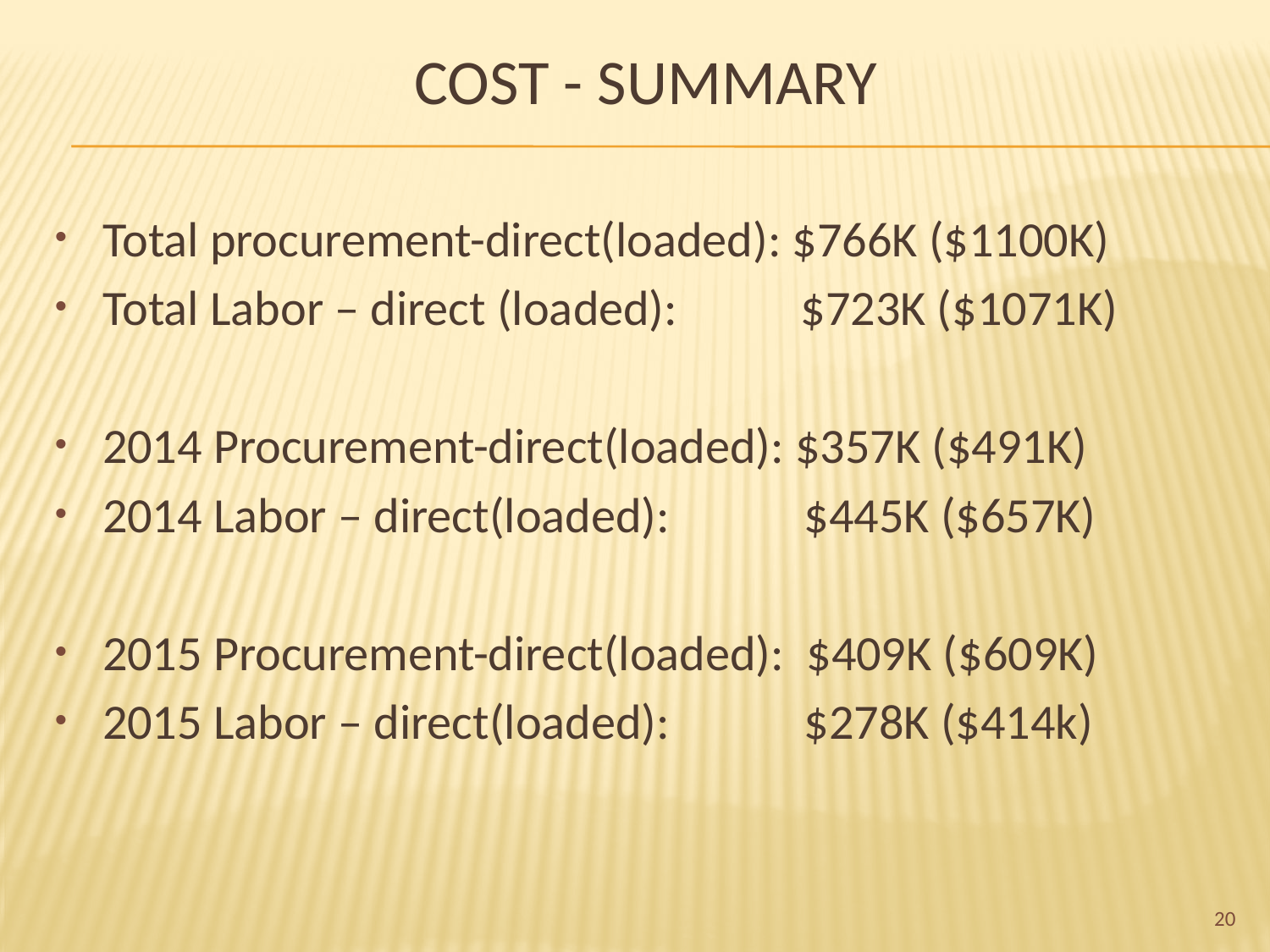

# Cost - Summary
Total procurement-direct(loaded): $766K ($1100K)
Total Labor – direct (loaded):           $723K ($1071K)

2014 Procurement-direct(loaded): $357K ($491K)
2014 Labor – direct(loaded):            $445K ($657K)

2015 Procurement-direct(loaded):  $409K ($609K)
2015 Labor – direct(loaded):            $278K ($414k)

20